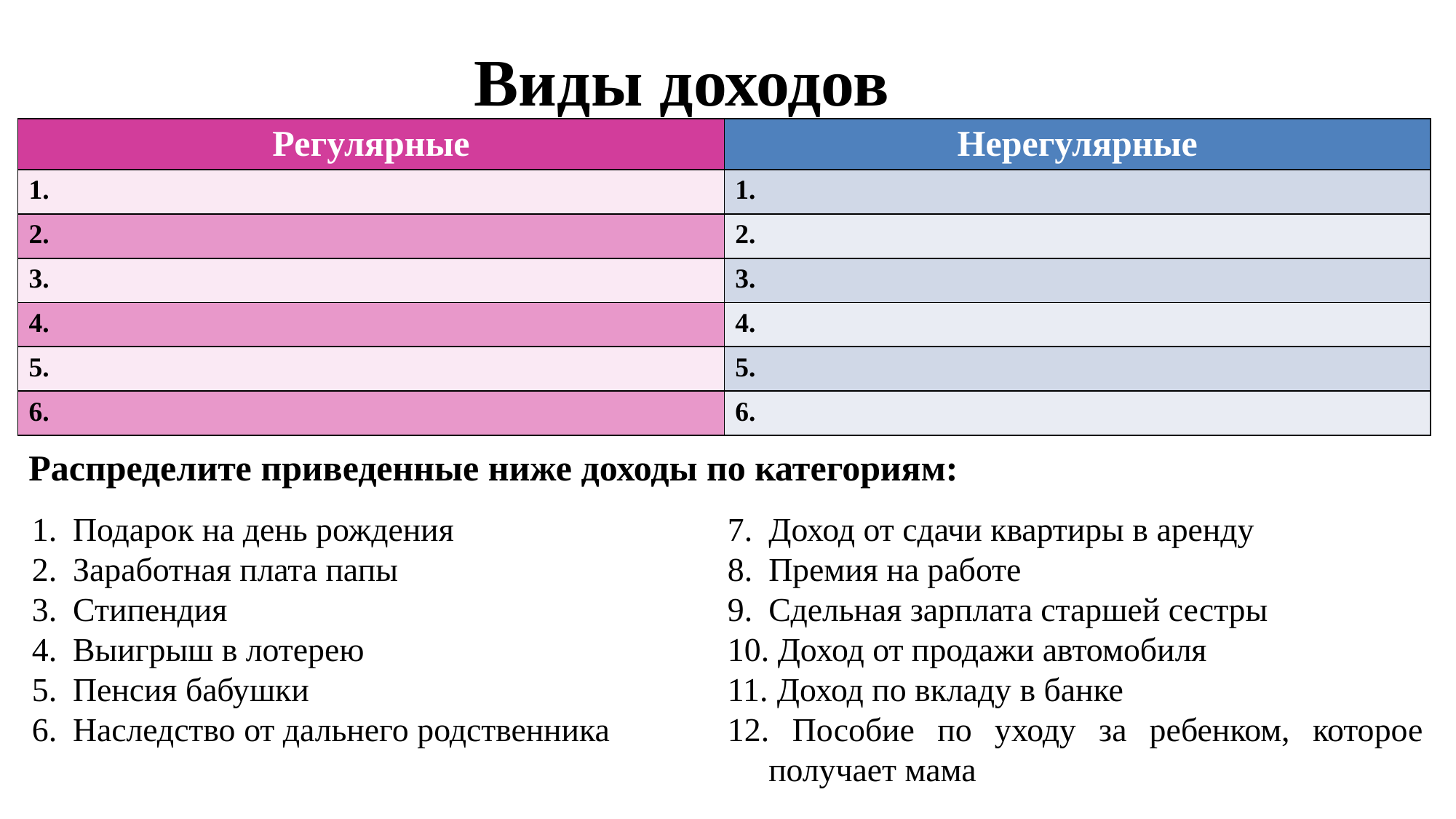

# Виды доходов
| Регулярные | Нерегулярные |
| --- | --- |
| 1. | 1. |
| 2. | 2. |
| 3. | 3. |
| 4. | 4. |
| 5. | 5. |
| 6. | 6. |
Распределите приведенные ниже доходы по категориям:
Подарок на день рождения
Заработная плата папы
Стипендия
Выигрыш в лотерею
Пенсия бабушки
Наследство от дальнего родственника

Доход от сдачи квартиры в аренду
Премия на работе
Сдельная зарплата старшей сестры
 Доход от продажи автомобиля
 Доход по вкладу в банке
 Пособие по уходу за ребенком, которое получает мама